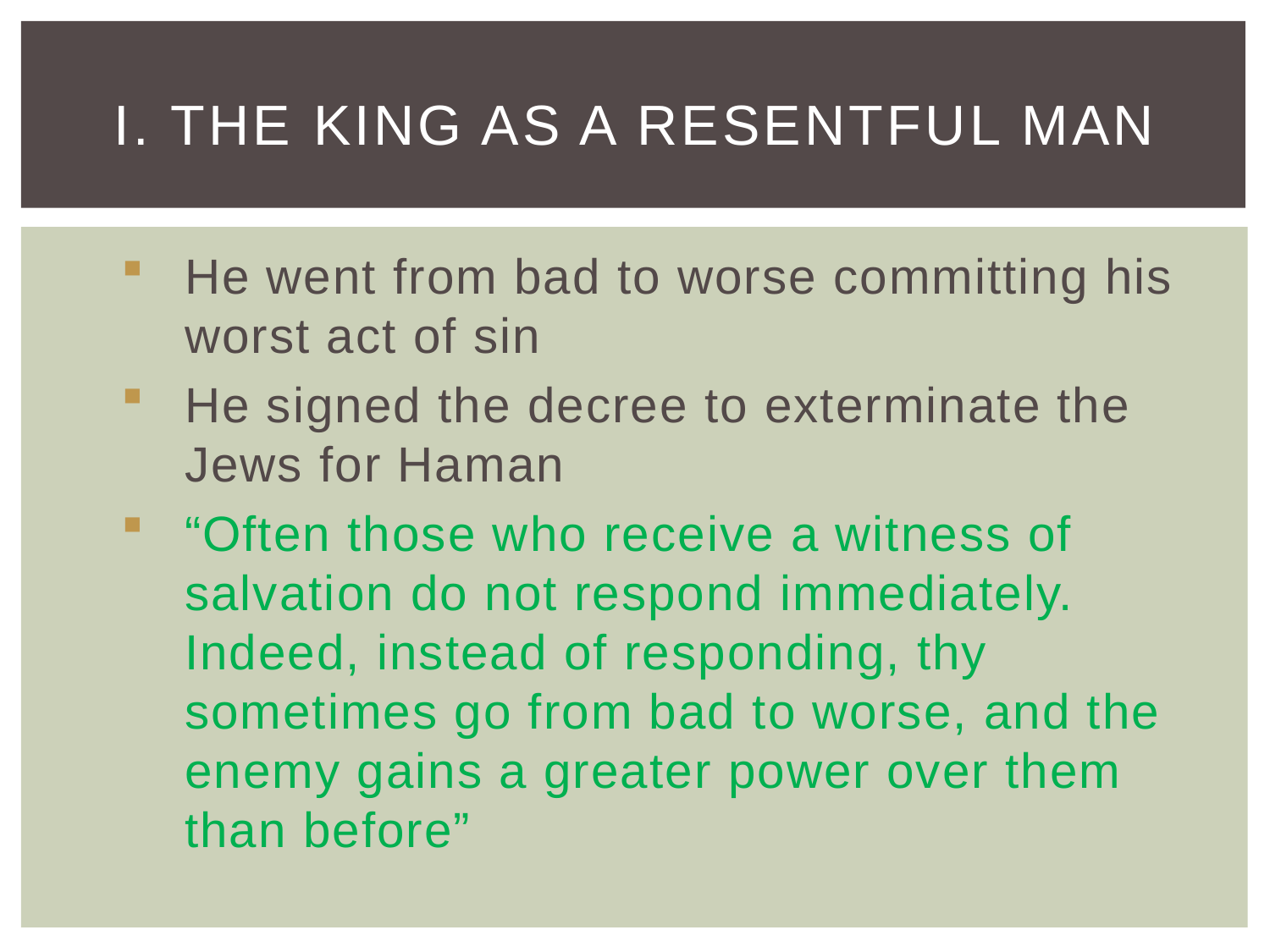

# I. The King as a Resentful Man
He went from bad to worse committing his worst act of sin
He signed the decree to exterminate the Jews for Haman
“Often those who receive a witness of salvation do not respond immediately.  Indeed, instead of responding, thy sometimes go from bad to worse, and the enemy gains a greater power over them than before”